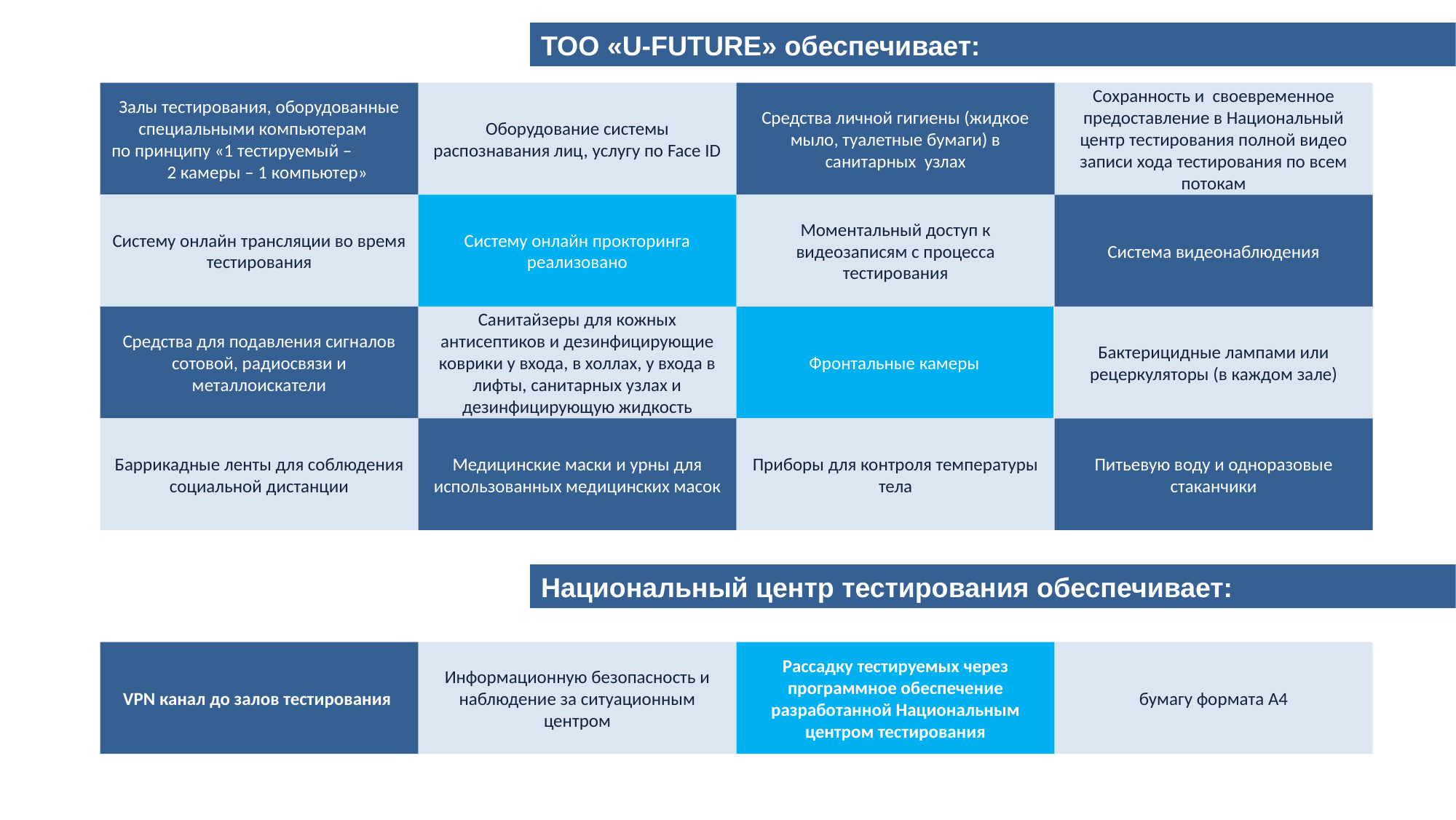

ТОО «U-FUTURE» обеспечивает:
Залы тестирования, оборудованные специальными компьютерам
по принципу «1 тестируемый –                  2 камеры – 1 компьютер»
Оборудование системы распознавания лиц, услугу по Face ID
Средства личной гигиены (жидкое мыло, туалетные бумаги) в санитарных  узлах
Сохранность и  своевременное предоставление в Национальный центр тестирования полной видео записи хода тестирования по всем потокам
Систему онлайн трансляции во время тестирования
Систему онлайн прокторинга реализовано
Моментальный доступ к видеозаписям с процесса тестирования
Система видеонаблюдения
Средства для подавления сигналов сотовой, радиосвязи и металлоискатели
Санитайзеры для кожных антисептиков и дезинфицирующие коврики у входа, в холлах, у входа в лифты, санитарных узлах и дезинфицирующую жидкость
Фронтальные камеры
Бактерицидные лампами или рецеркуляторы (в каждом зале)
Баррикадные ленты для соблюдения социальной дистанции
Медицинские маски и урны для использованных медицинских масок
Приборы для контроля температуры тела
Питьевую воду и одноразовые стаканчики
Национальный центр тестирования обеспечивает:
VPN канал до залов тестирования
Информационную безопасность и наблюдение за ситуационным центром
Рассадку тестируемых через программное обеспечение разработанной Национальным центром тестирования
бумагу формата А4